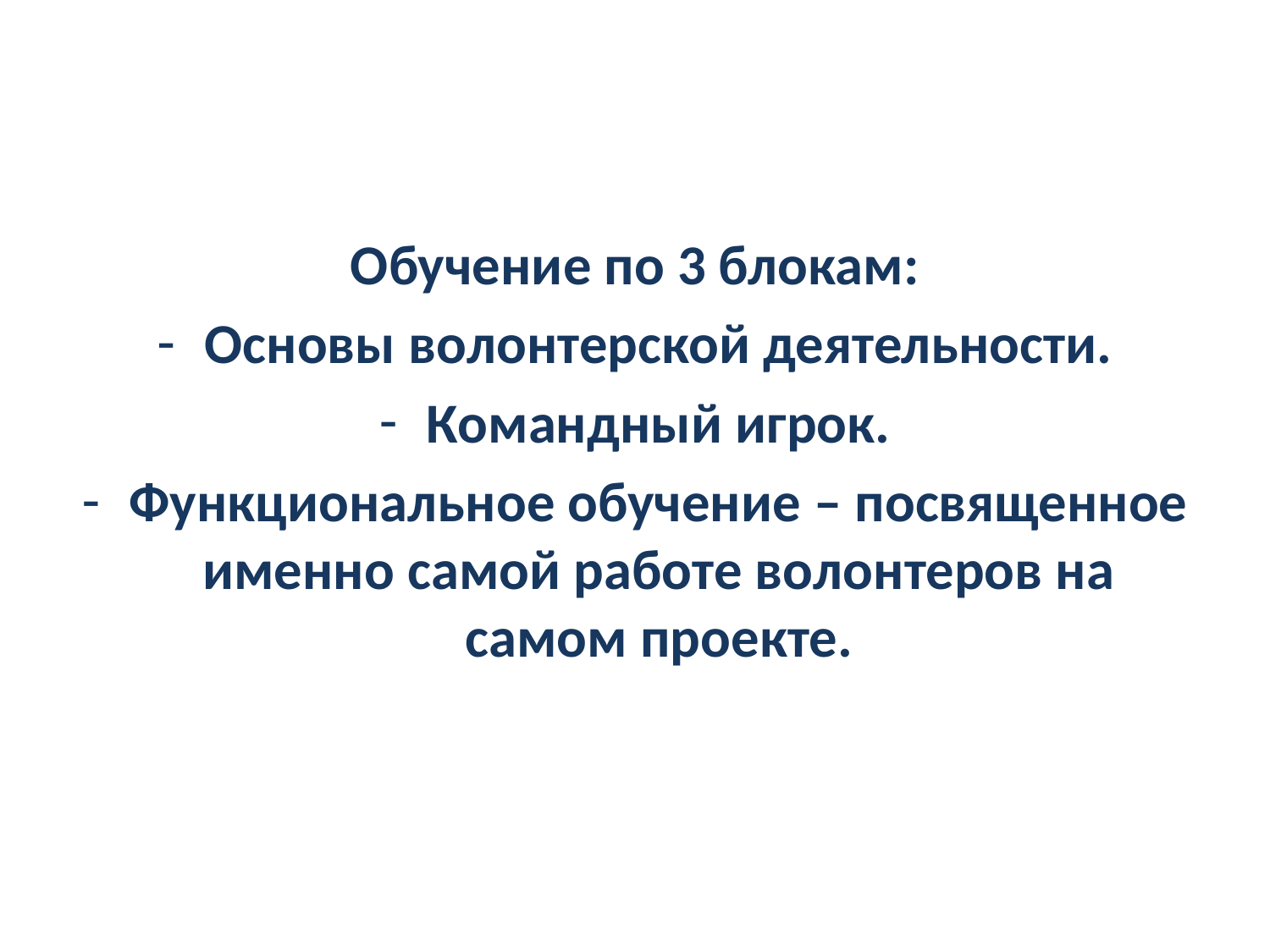

#
Обучение по 3 блокам:
Основы волонтерской деятельности.
Командный игрок.
Функциональное обучение – посвященное именно самой работе волонтеров на самом проекте.